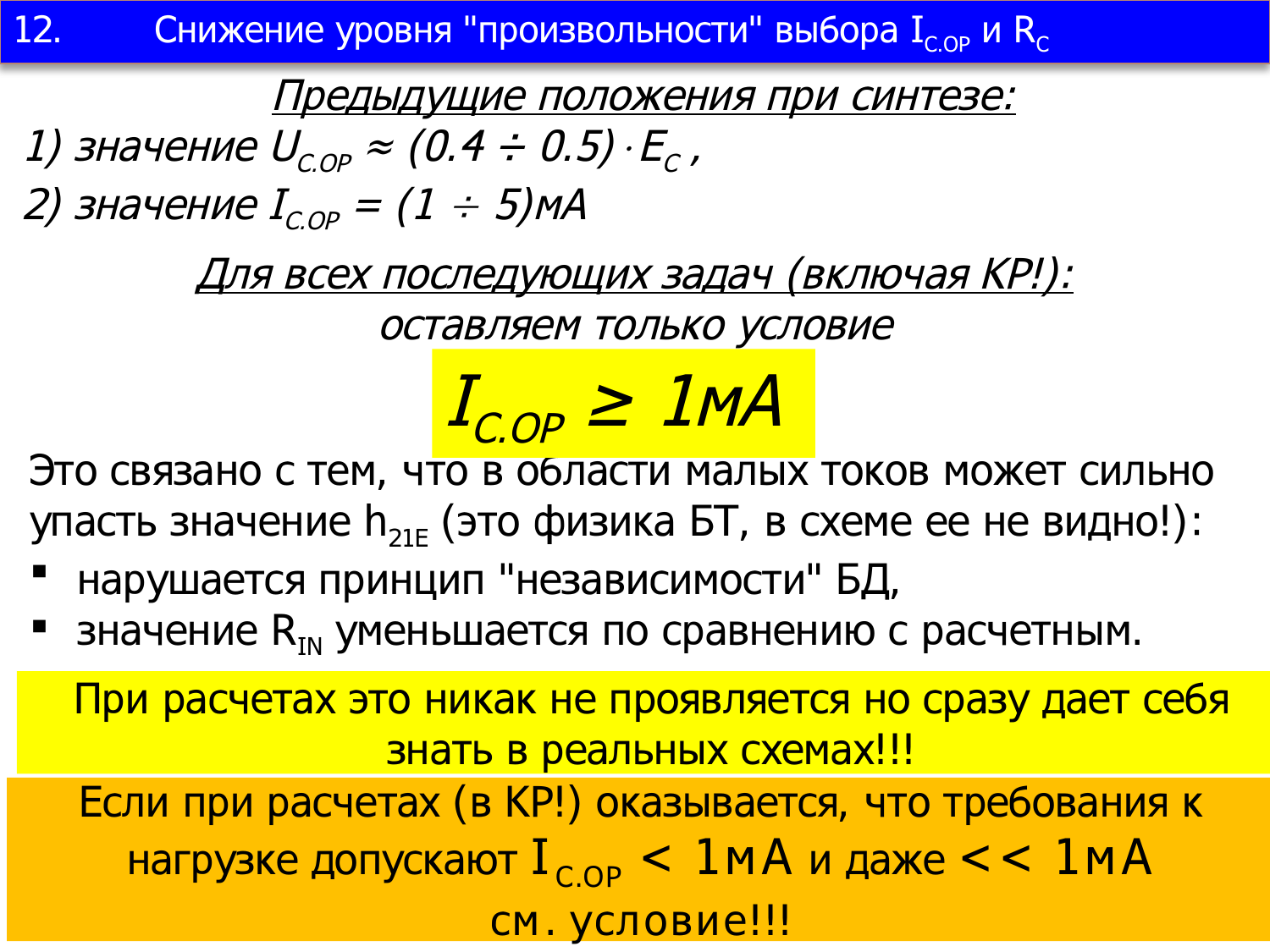

12.        Снижение уровня "произвольности" выбора IC.OP и RC
Предыдущие положения при синтезе:
1) значение UC.OP ≈ (0.4 ÷ 0.5)⋅EC ,
2) значение IC.OP = (1 ÷ 5)мА
Для всех последующих задач (включая КР!):
оставляем только условие
IC.OP ≥ 1мА
Это связано с тем, что в области малых токов может сильно упасть значение h21E (это физика БТ, в схеме ее не видно!):
нарушается принцип "независимости" БД,
значение RIN уменьшается по сравнению с расчетным.
При расчетах это никак не проявляется но сразу дает себя знать в реальных схемах!!!
Если при расчетах (в КР!) оказывается, что требования к нагрузке допускают IC.OP < 1мА и даже << 1мА
см. условие!!!